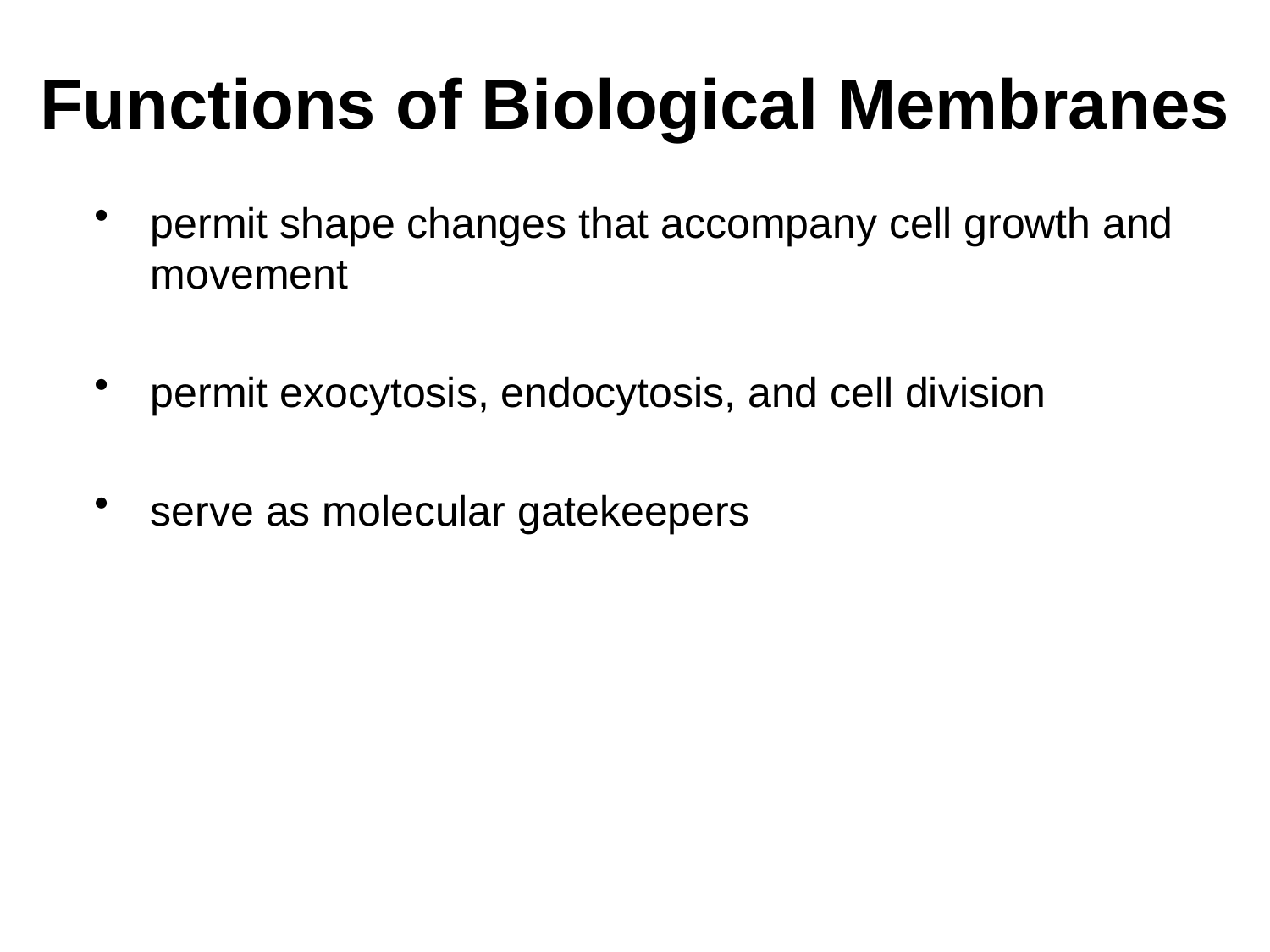

# Functions of Biological Membranes
permit shape changes that accompany cell growth and movement

permit exocytosis, endocytosis, and cell division

serve as molecular gatekeepers